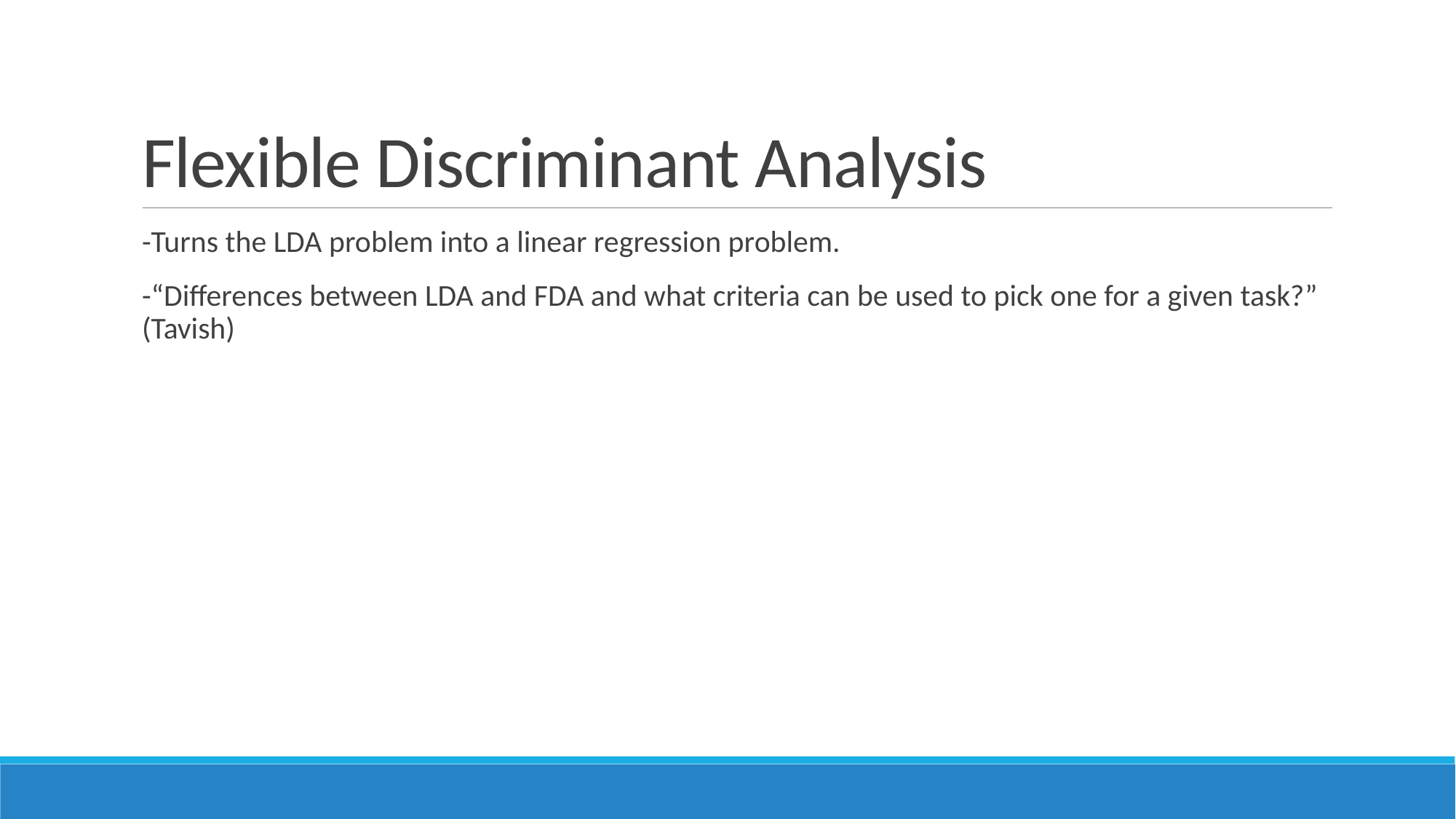

# Flexible Discriminant Analysis
-Turns the LDA problem into a linear regression problem.
-“Differences between LDA and FDA and what criteria can be used to pick one for a given task?” (Tavish)